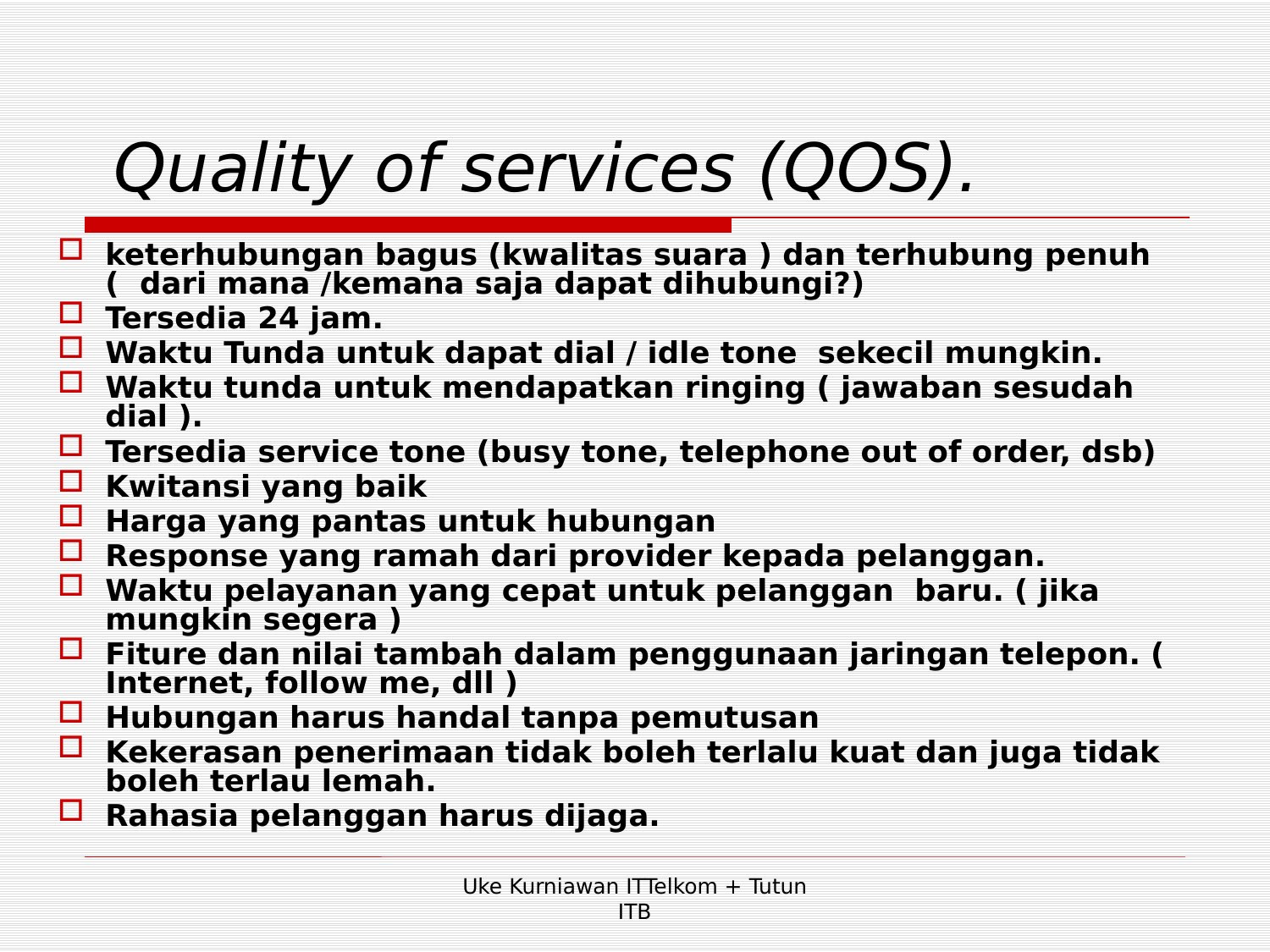

# Quality of services (QOS).
keterhubungan bagus (kwalitas suara ) dan terhubung penuh (  dari mana /kemana saja dapat dihubungi?)
Tersedia 24 jam.
Waktu Tunda untuk dapat dial / idle tone  sekecil mungkin.
Waktu tunda untuk mendapatkan ringing ( jawaban sesudah dial ).
Tersedia service tone (busy tone, telephone out of order, dsb)
Kwitansi yang baik
Harga yang pantas untuk hubungan
Response yang ramah dari provider kepada pelanggan.
Waktu pelayanan yang cepat untuk pelanggan  baru. ( jika mungkin segera )
Fiture dan nilai tambah dalam penggunaan jaringan telepon. ( Internet, follow me, dll )
Hubungan harus handal tanpa pemutusan
Kekerasan penerimaan tidak boleh terlalu kuat dan juga tidak boleh terlau lemah.
Rahasia pelanggan harus dijaga.
Uke Kurniawan ITTelkom + Tutun ITB